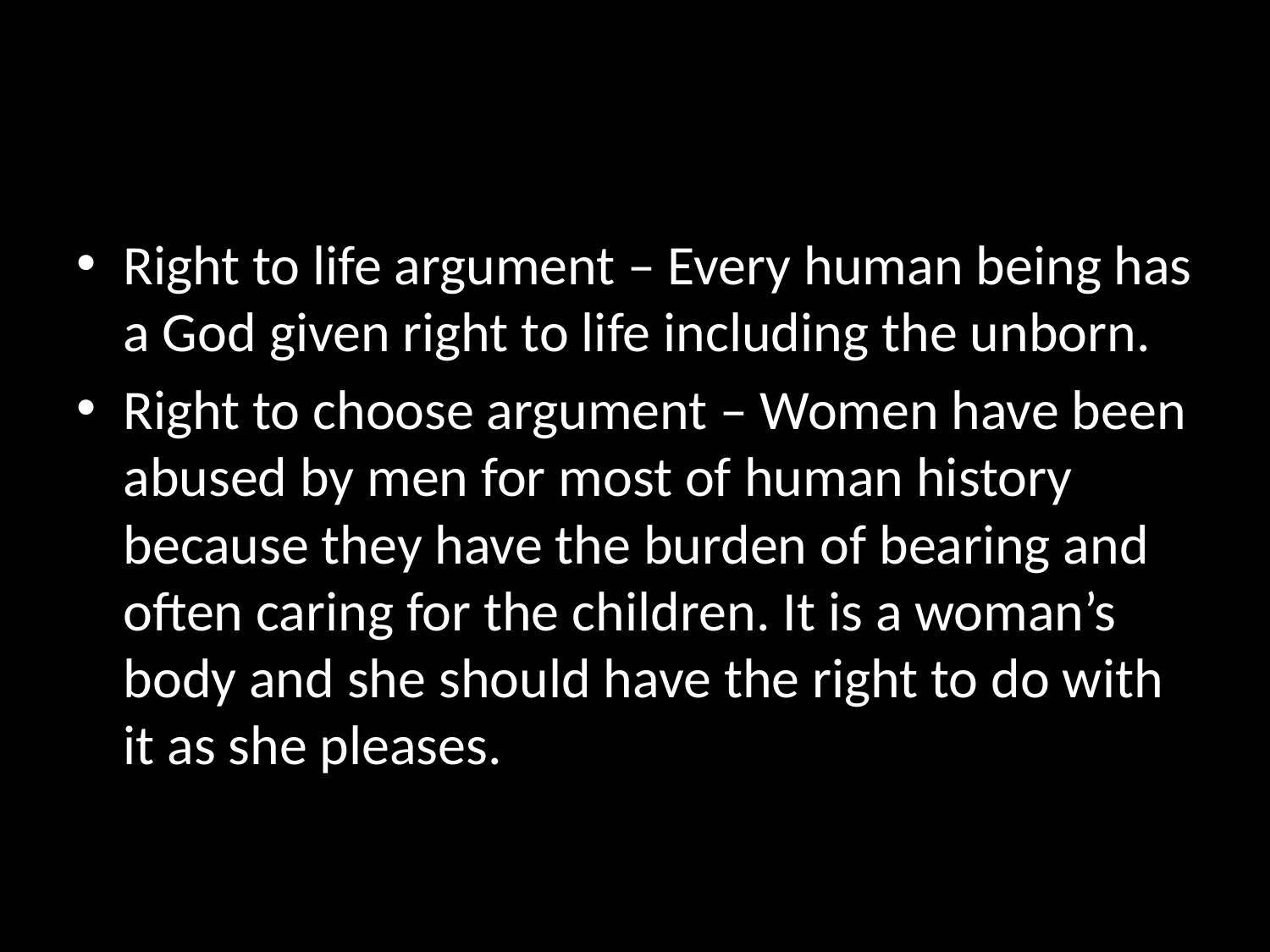

#
Right to life argument – Every human being has a God given right to life including the unborn.
Right to choose argument – Women have been abused by men for most of human history because they have the burden of bearing and often caring for the children. It is a woman’s body and she should have the right to do with it as she pleases.